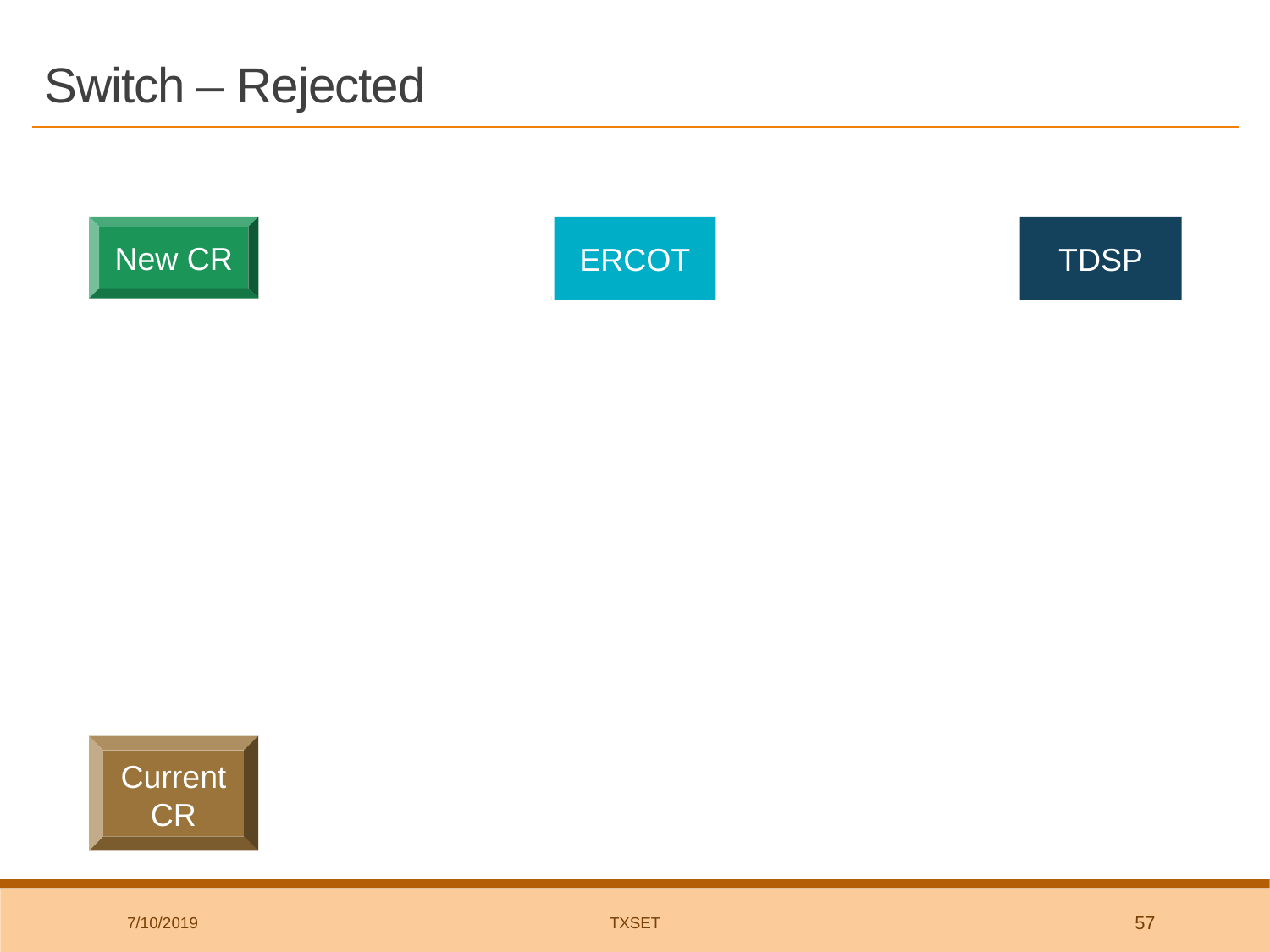

# Switch – Rejected
814_01
1

New CR
ERCOT
TDSP
814_02
2
Current CR
7/10/2019
TxSET
57